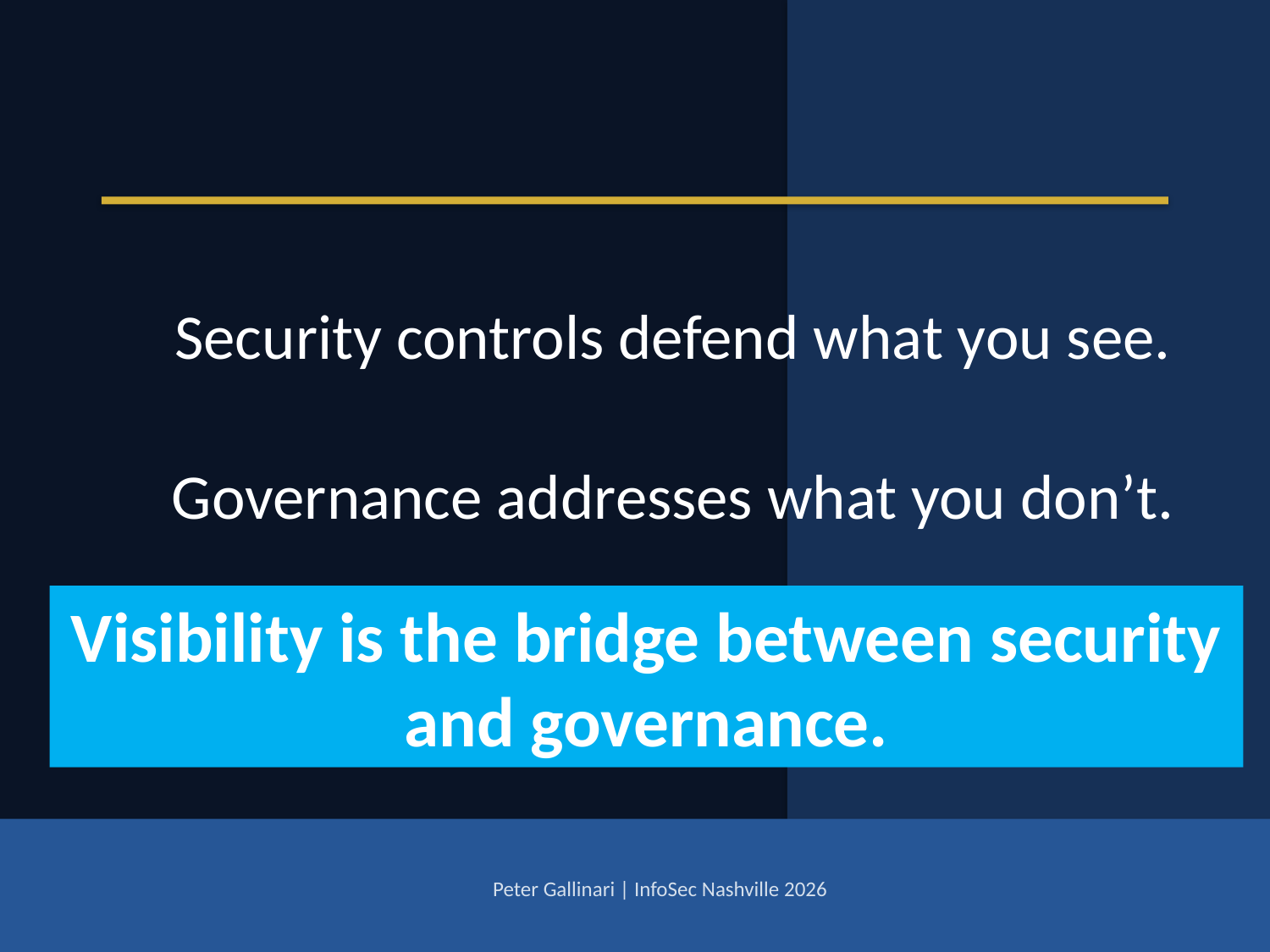

Security controls defend what you see.

Governance addresses what you don’t.
Visibility is the bridge between security and governance.

Peter Gallinari | InfoSec Nashville 2026